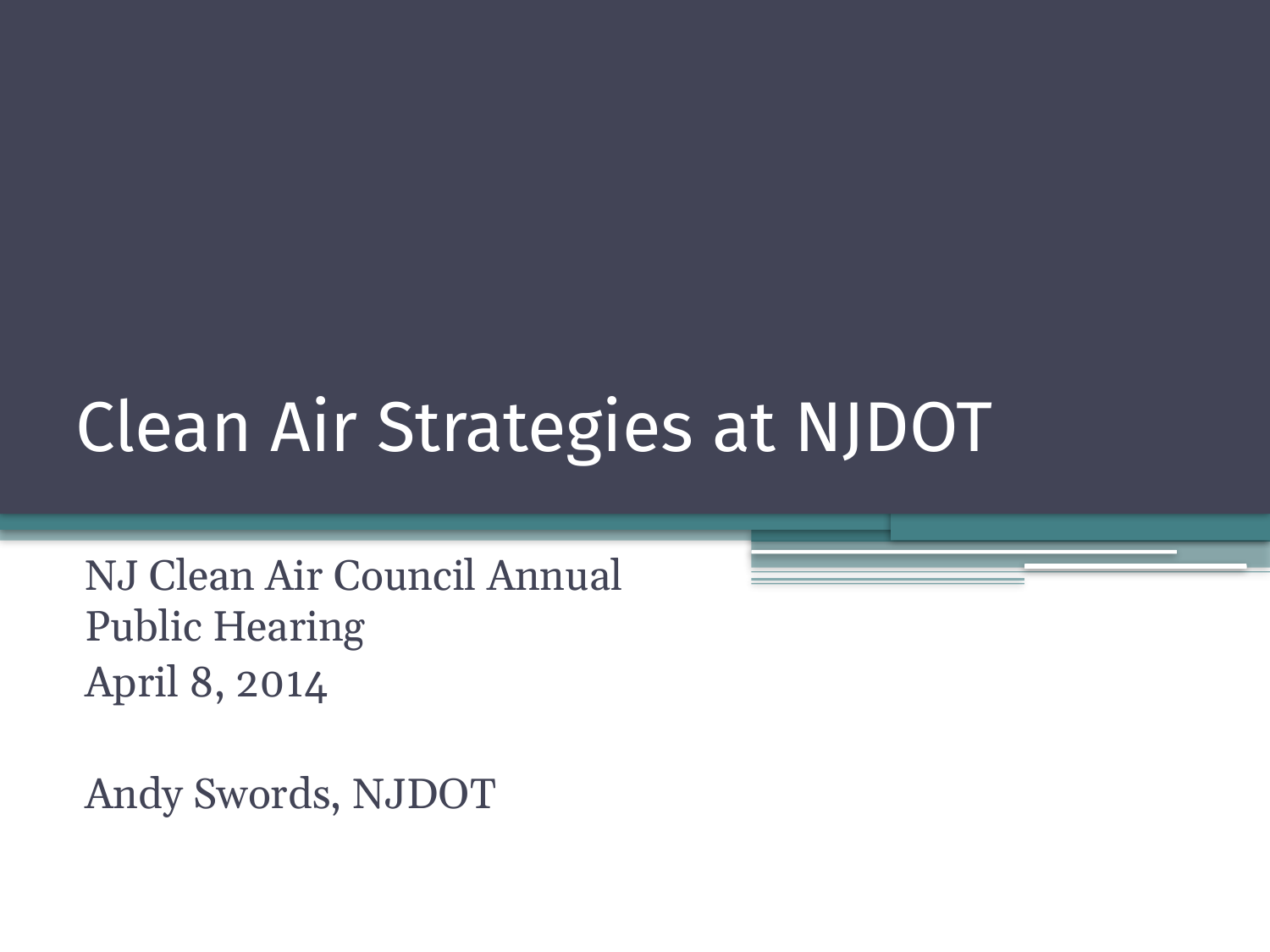

# Clean Air Strategies at NJDOT
NJ Clean Air Council Annual Public Hearing
April 8, 2014

Andy Swords, NJDOT